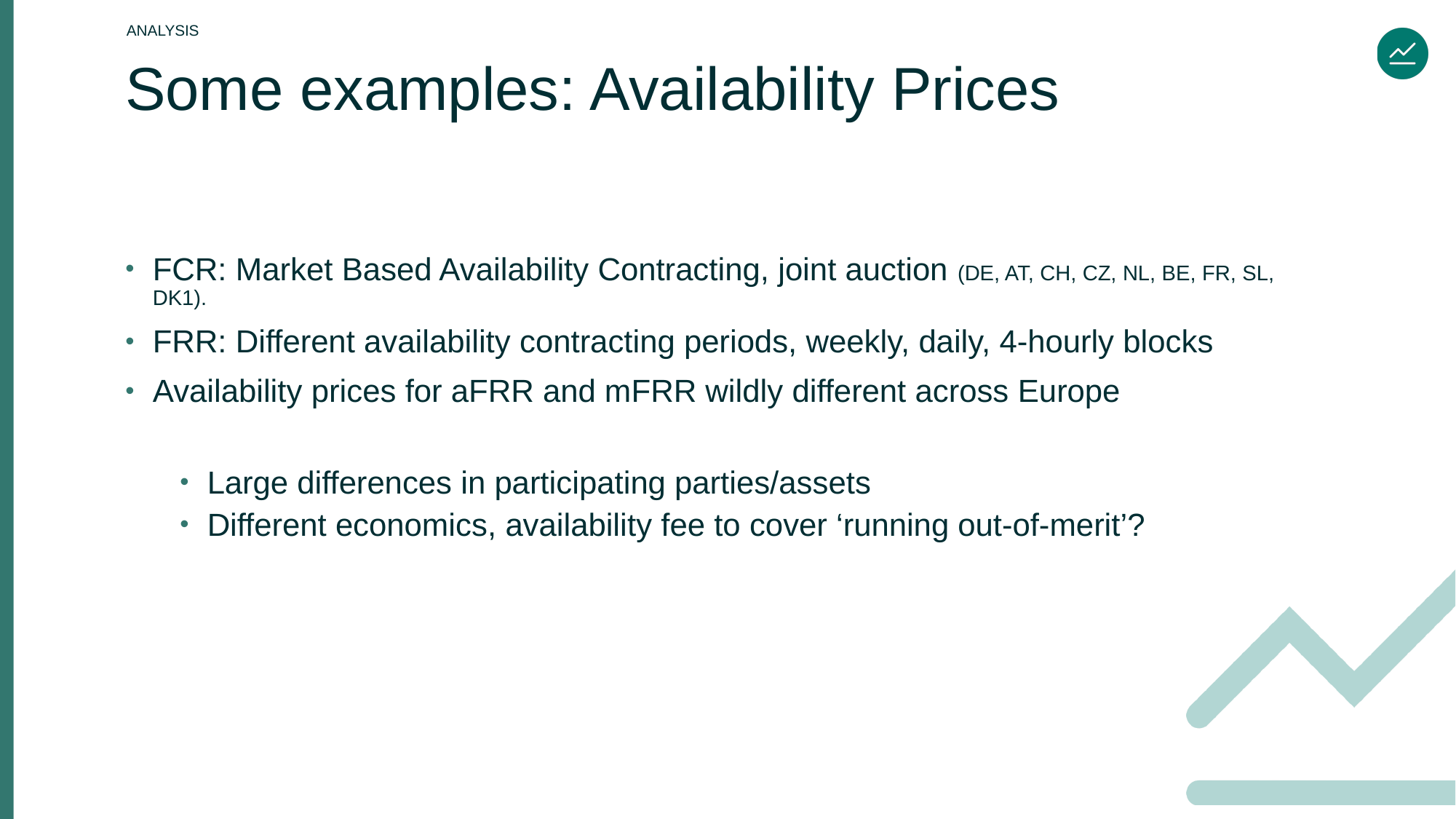

Some examples: Availability Prices
FCR: Market Based Availability Contracting, joint auction (DE, AT, CH, CZ, NL, BE, FR, SL, DK1).
FRR: Different availability contracting periods, weekly, daily, 4-hourly blocks
Availability prices for aFRR and mFRR wildly different across Europe

Large differences in participating parties/assets
Different economics, availability fee to cover ‘running out-of-merit’?